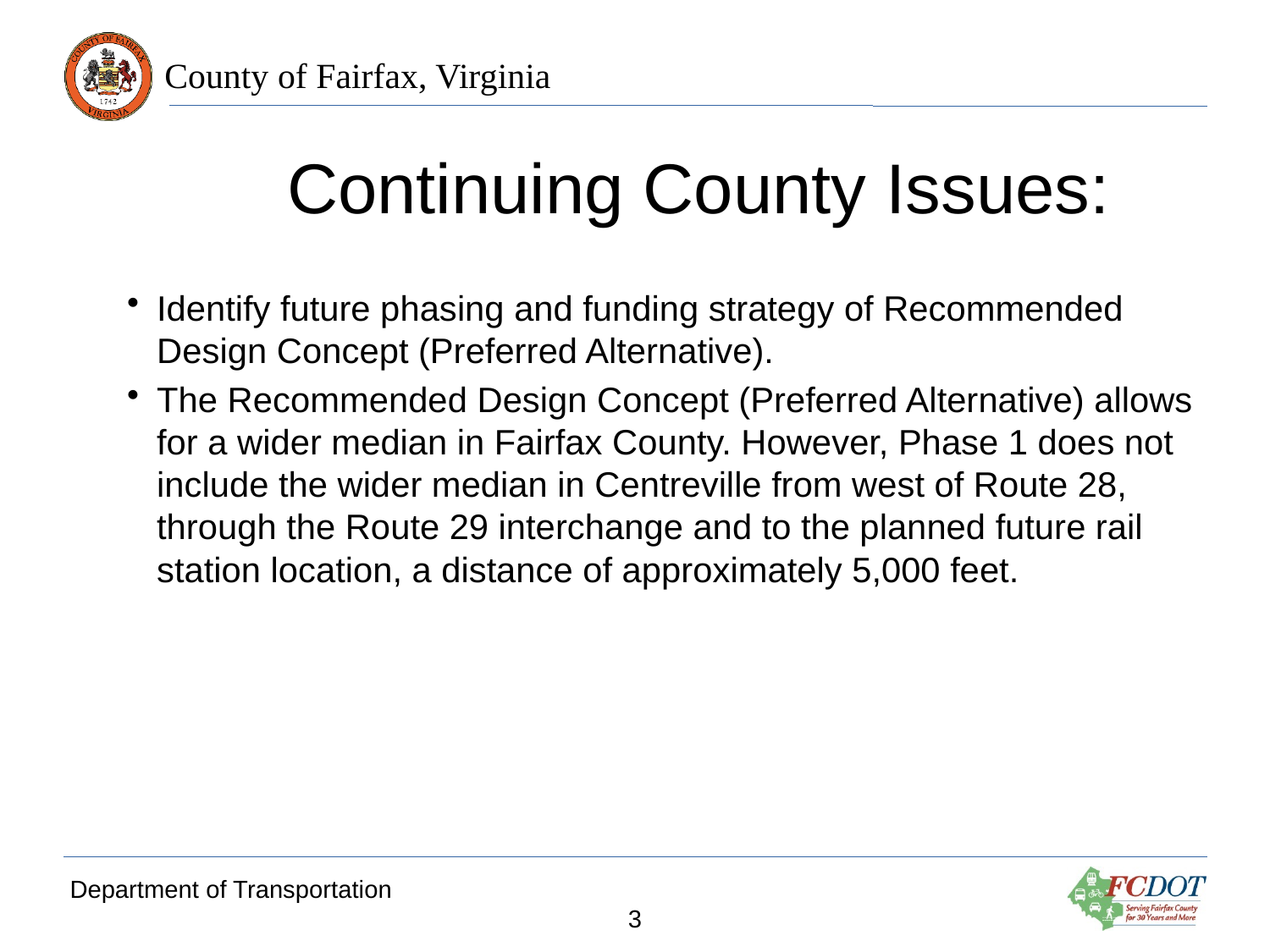

# Continuing County Issues:
Identify future phasing and funding strategy of Recommended Design Concept (Preferred Alternative).
The Recommended Design Concept (Preferred Alternative) allows for a wider median in Fairfax County. However, Phase 1 does not include the wider median in Centreville from west of Route 28, through the Route 29 interchange and to the planned future rail station location, a distance of approximately 5,000 feet.
Department of Transportation
3